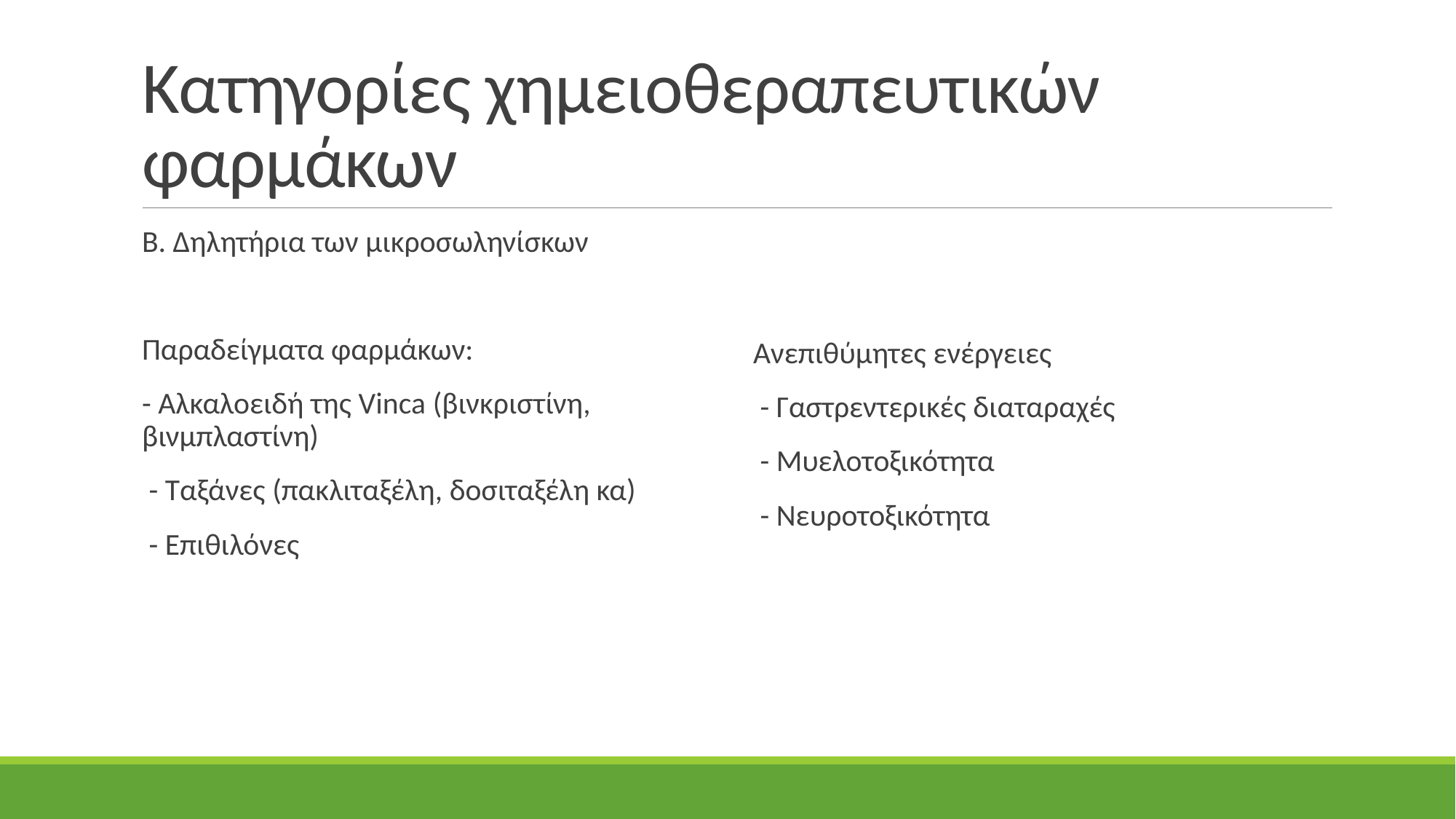

# Κατηγορίες χημειοθεραπευτικών φαρμάκων
Β. Δηλητήρια των μικροσωληνίσκων

Παραδείγματα φαρμάκων:
- Αλκαλοειδή της Vinca (βινκριστίνη, βινμπλαστίνη)
 - Ταξάνες (πακλιταξέλη, δοσιταξέλη κα)
 - Επιθιλόνες

Ανεπιθύμητες ενέργειες
 - Γαστρεντερικές διαταραχές
 - Μυελοτοξικότητα
 - Νευροτοξικότητα